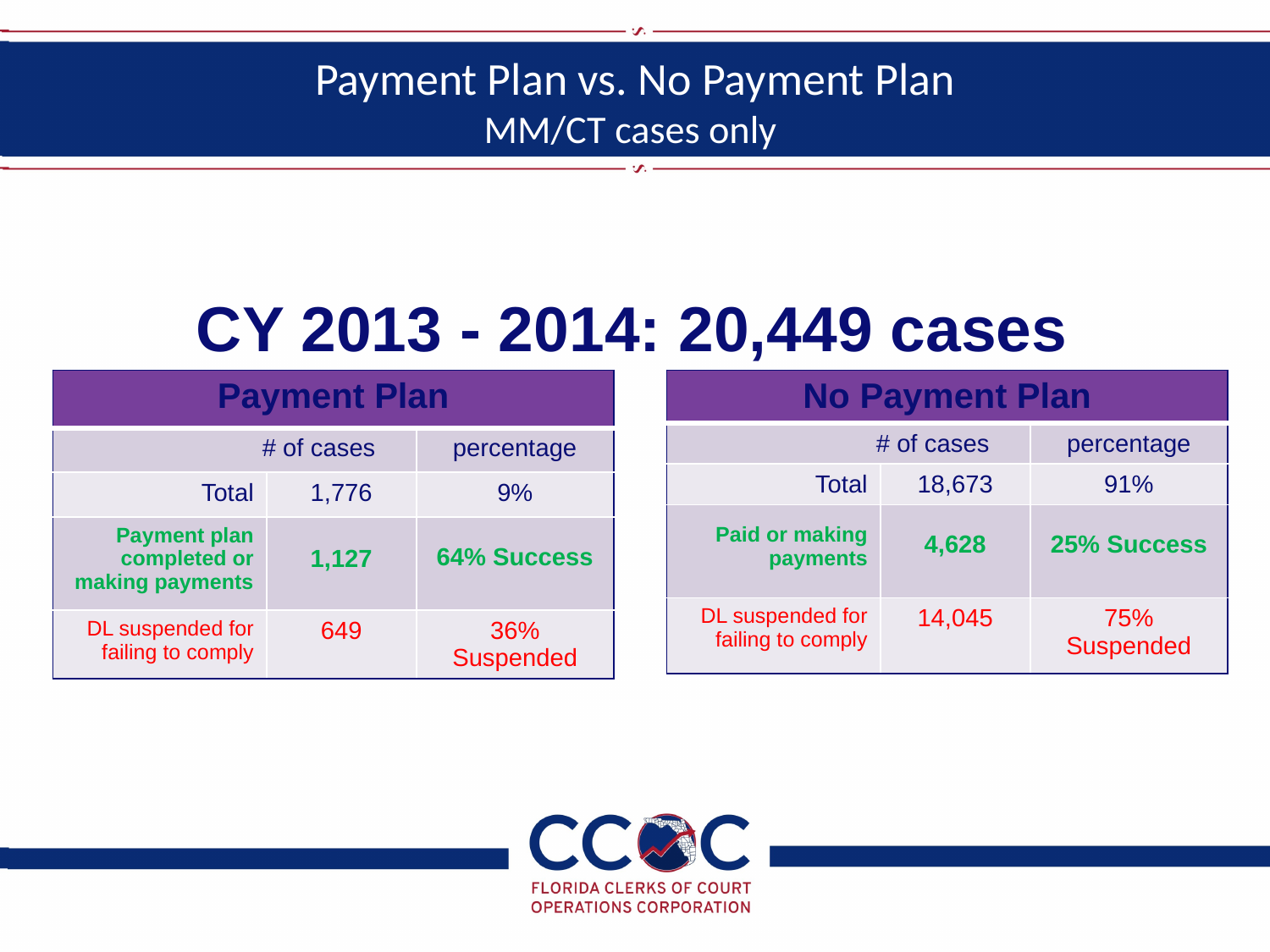

# Payment Plan vs. No Payment Plan MM/CT cases only
CY 2013 - 2014: 20,449 cases
| Payment Plan |  |  |
| --- | --- | --- |
| # of cases |  | percentage |
| Total | 1,776 | 9% |
| Payment plan completed or making payments | 1,127 | 64% Success |
| DL suspended for failing to comply | 649 | 36% Suspended |
| No Payment Plan |  |  |
| --- | --- | --- |
| # of cases |  | percentage |
| Total | 18,673 | 91% |
| Paid or making payments | 4,628 | 25% Success |
| DL suspended for failing to comply | 14,045 | 75% Suspended |